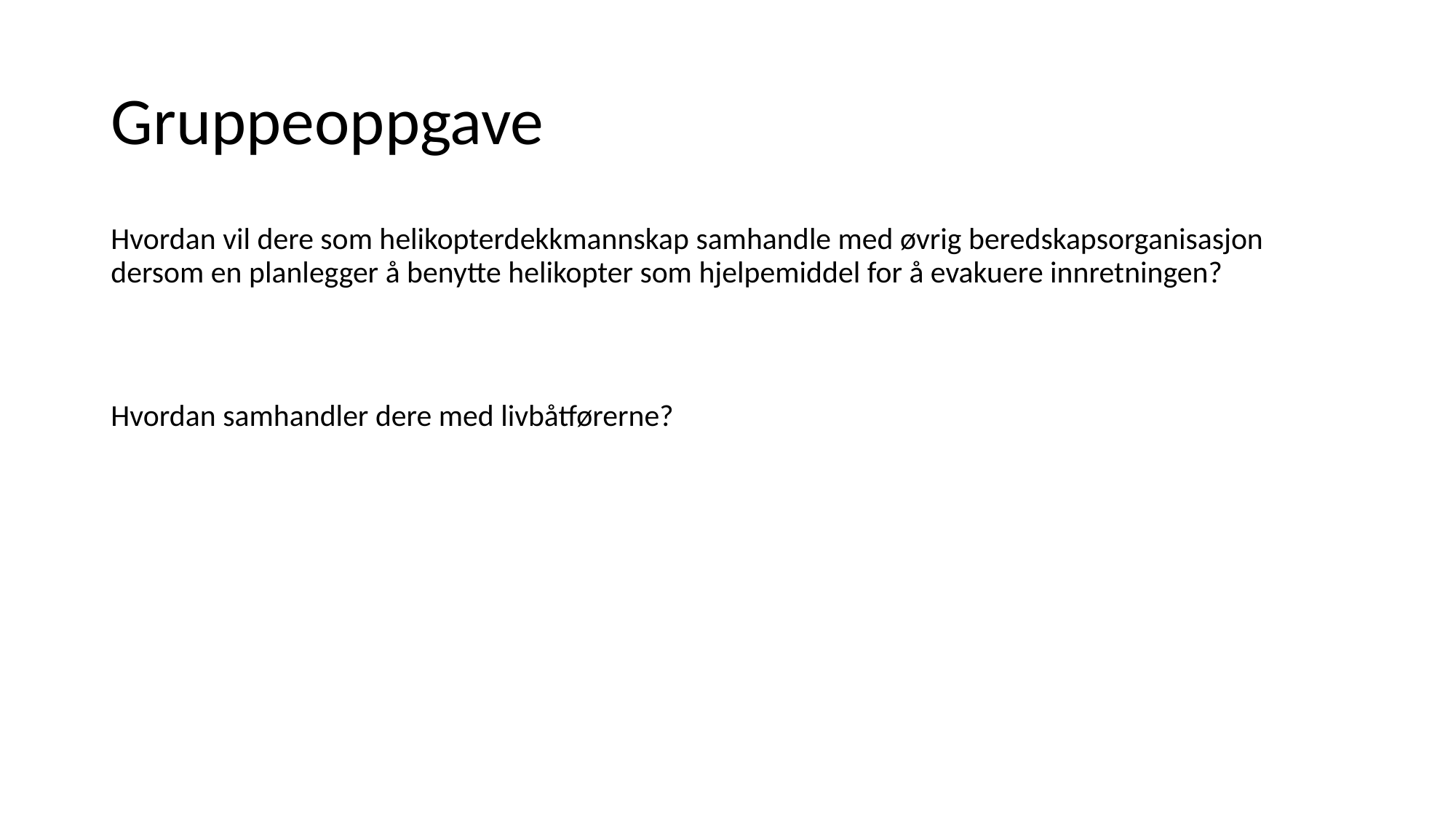

# Gruppeoppgave
Hvordan vil dere som helikopterdekkmannskap samhandle med øvrig beredskapsorganisasjon dersom en planlegger å benytte helikopter som hjelpemiddel for å evakuere innretningen?

Hvordan samhandler dere med livbåtførerne?